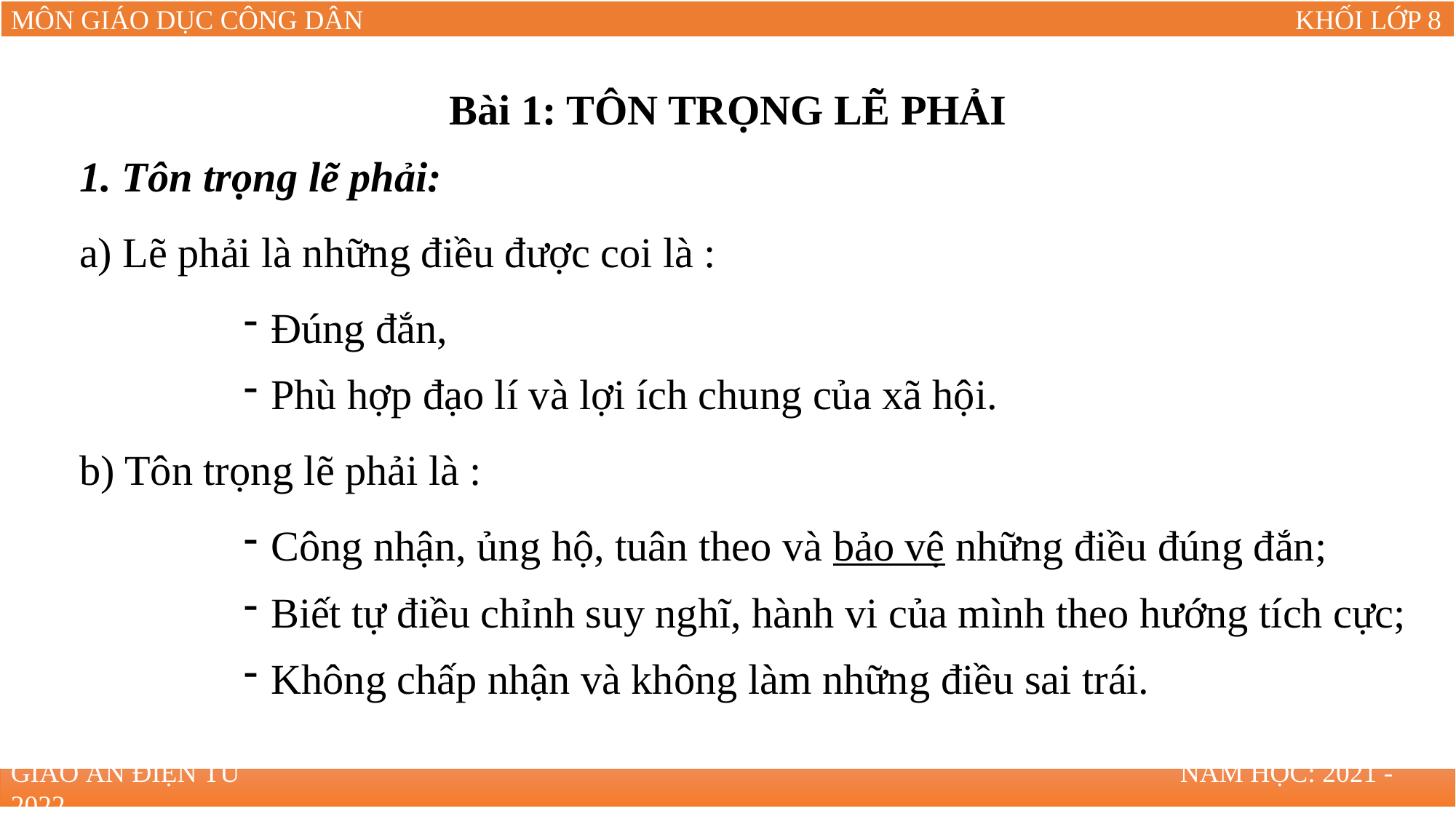

Bài 1: TÔN TRỌNG LẼ PHẢI
1. Tôn trọng lẽ phải:
a) Lẽ phải là những điều được coi là :
Đúng đắn,
Phù hợp đạo lí và lợi ích chung của xã hội.
b) Tôn trọng lẽ phải là :
Công nhận, ủng hộ, tuân theo và bảo vệ những điều đúng đắn;
Biết tự điều chỉnh suy nghĩ, hành vi của mình theo hướng tích cực;
Không chấp nhận và không làm những điều sai trái.